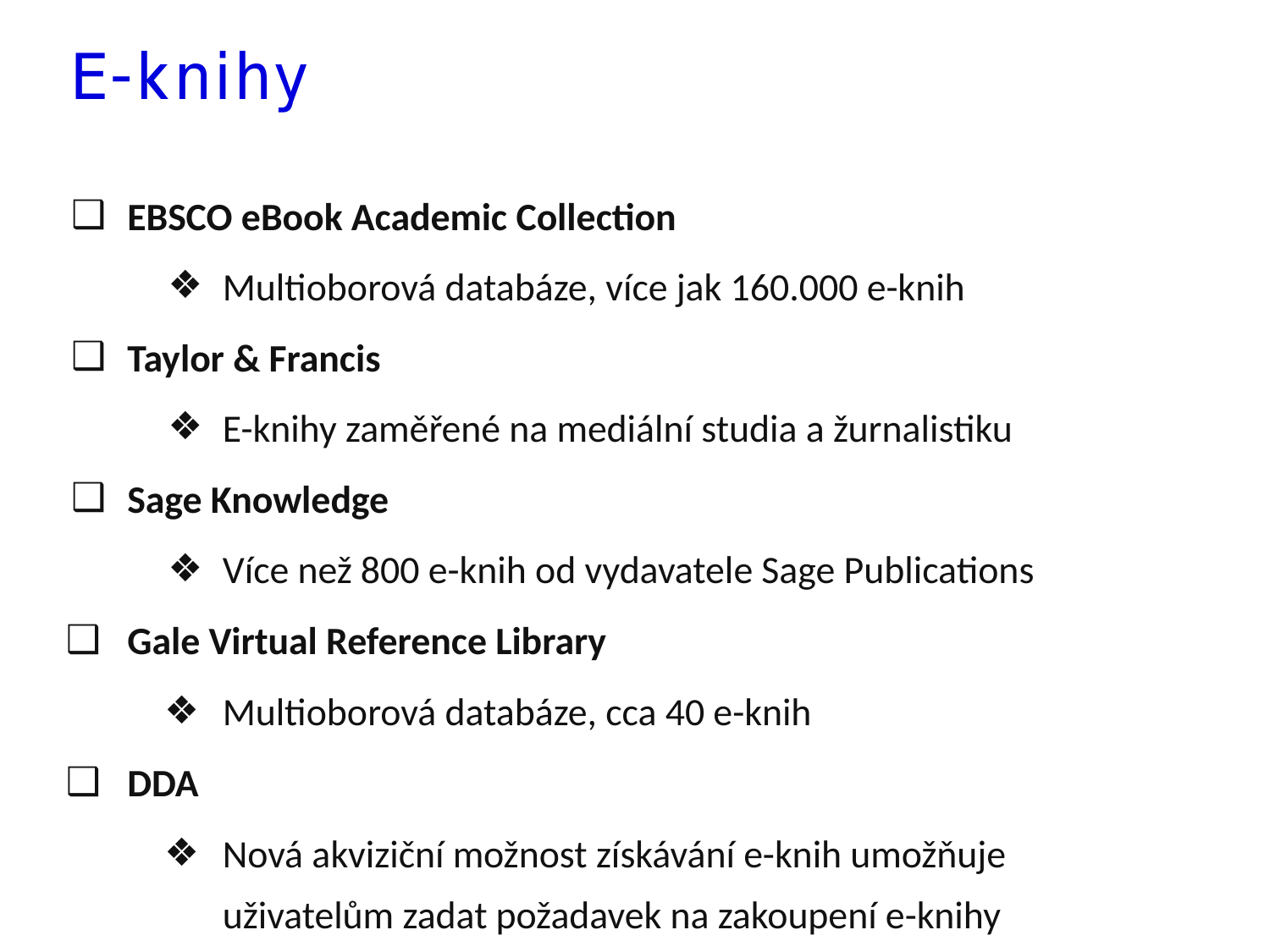

E-knihy

EBSCO eBook Academic Collection
Multioborová databáze, více jak 160.000 e-knih
Taylor & Francis
E-knihy zaměřené na mediální studia a žurnalistiku
Sage Knowledge
Více než 800 e-knih od vydavatele Sage Publications
Gale Virtual Reference Library
Multioborová databáze, cca 40 e-knih
DDA
Nová akviziční možnost získávání e-knih umožňuje uživatelům zadat požadavek na zakoupení e-knihy